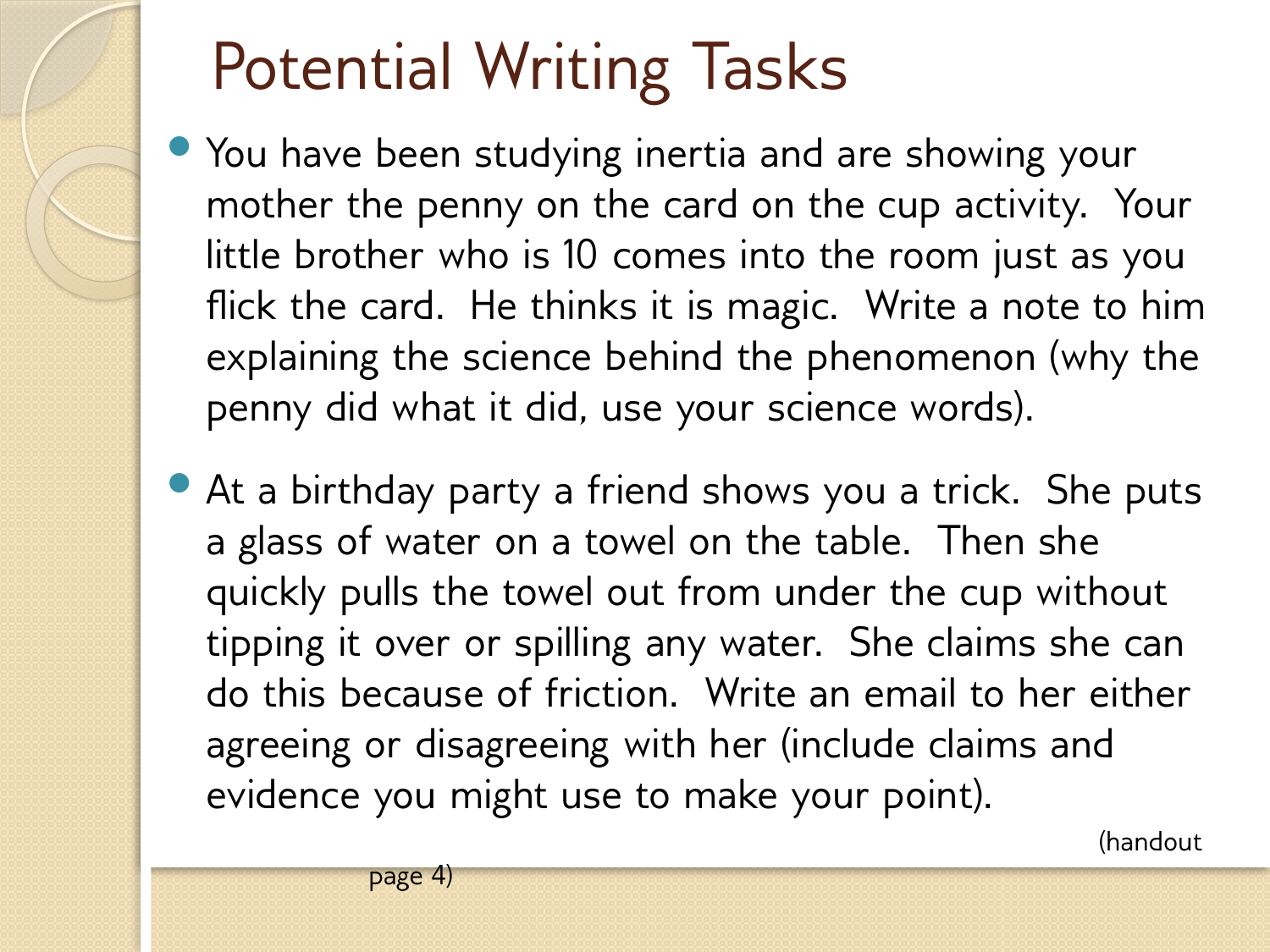

# Potential Writing Tasks
You have been studying inertia and are showing your mother the penny on the card on the cup activity.  Your little brother who is 10 comes into the room just as you flick the card.  He thinks it is magic.  Write a note to him explaining the science behind the phenomenon (why the penny did what it did, use your science words).
At a birthday party a friend shows you a trick.  She puts a glass of water on a towel on the table.  Then she quickly pulls the towel out from under the cup without tipping it over or spilling any water.  She claims she can do this because of friction.  Write an email to her either agreeing or disagreeing with her (include claims and evidence you might use to make your point).
					               (handout page 4)